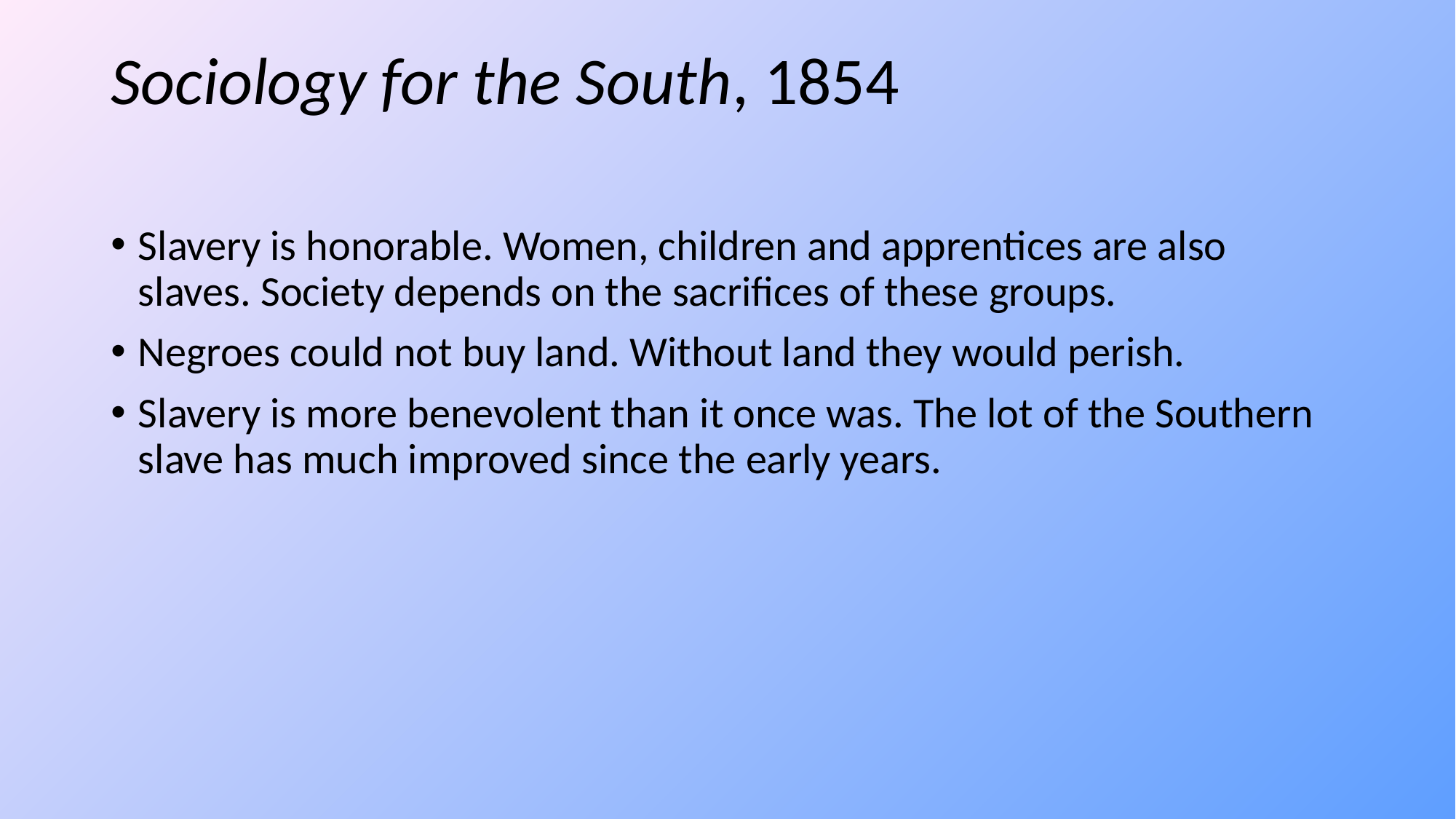

# Sociology for the South, 1854
Slavery is honorable. Women, children and apprentices are also slaves. Society depends on the sacrifices of these groups.
Negroes could not buy land. Without land they would perish.
Slavery is more benevolent than it once was. The lot of the Southern slave has much improved since the early years.